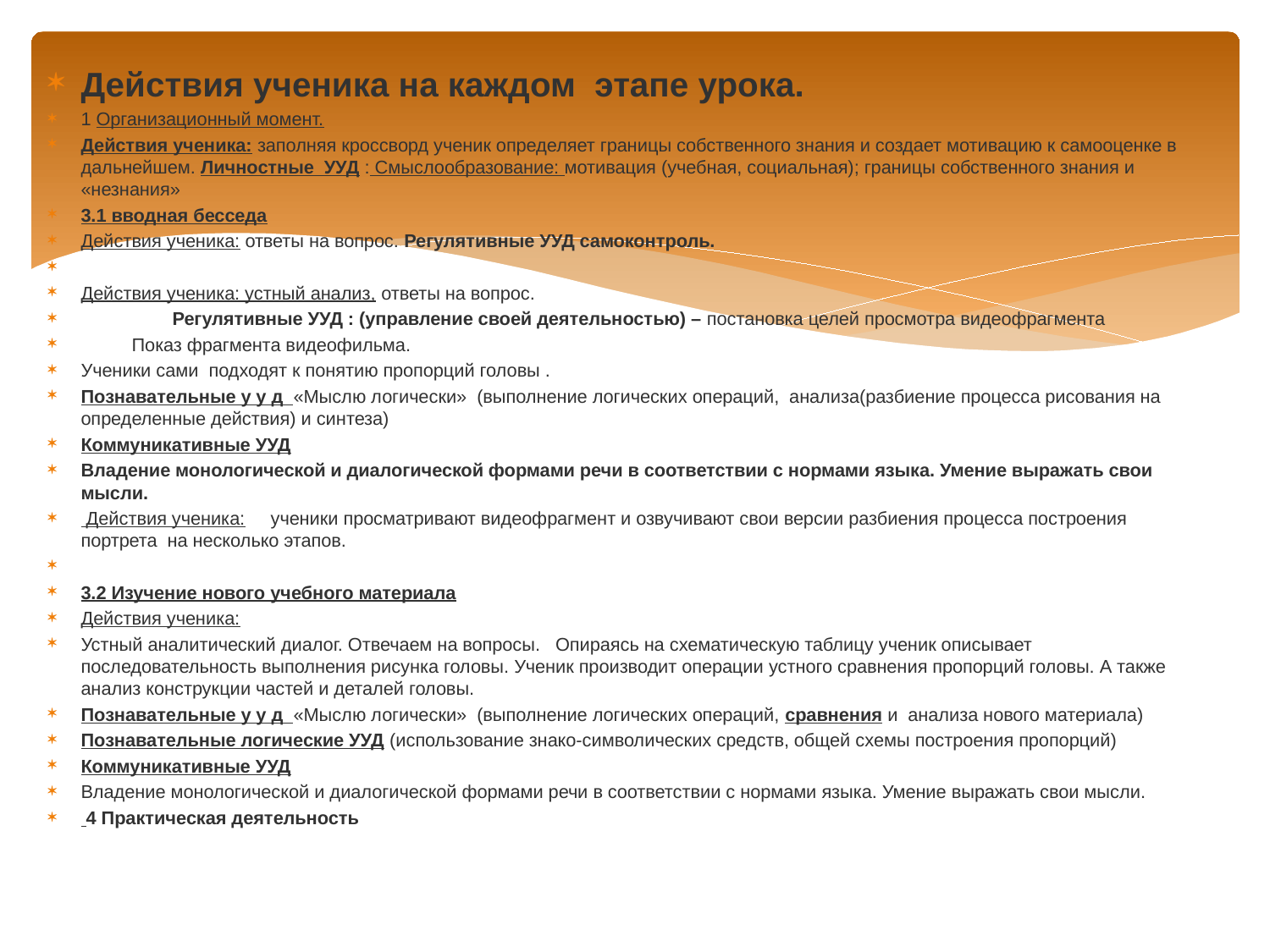

Действия ученика на каждом  этапе урока.
1 Организационный момент.
Действия ученика: заполняя кроссворд ученик определяет границы собственного знания и создает мотивацию к самооценке в дальнейшем. Личностные  УУД : Смыслообразование: мотивация (учебная, социальная); границы собственного знания и «незнания»
3.1 вводная бесседа
Действия ученика: ответы на вопрос. Регулятивные УУД самоконтроль.

Действия ученика: устный анализ, ответы на вопрос.
                  Регулятивные УУД : (управление своей деятельностью) – постановка целей просмотра видеофрагмента
          Показ фрагмента видеофильма.
Ученики сами  подходят к понятию пропорций головы .
Познавательные у у д  «Мыслю логически»  (выполнение логических операций,  анализа(разбиение процесса рисования на определенные действия) и синтеза)
Коммуникативные УУД
Владение монологической и диалогической формами речи в соответствии с нормами языка. Умение выражать свои мысли.
 Действия ученика:     ученики просматривают видеофрагмент и озвучивают свои версии разбиения процесса построения портрета  на несколько этапов.

3.2 Изучение нового учебного материала
Действия ученика:
Устный аналитический диалог. Отвечаем на вопросы.   Опираясь на схематическую таблицу ученик описывает последовательность выполнения рисунка головы. Ученик производит операции устного сравнения пропорций головы. А также анализ конструкции частей и деталей головы.
Познавательные у у д  «Мыслю логически»  (выполнение логических операций, сравнения и  анализа нового материала)
Познавательные логические УУД (использование знако-символических средств, общей схемы построения пропорций)
Коммуникативные УУД
Владение монологической и диалогической формами речи в соответствии с нормами языка. Умение выражать свои мысли.
 4 Практическая деятельность